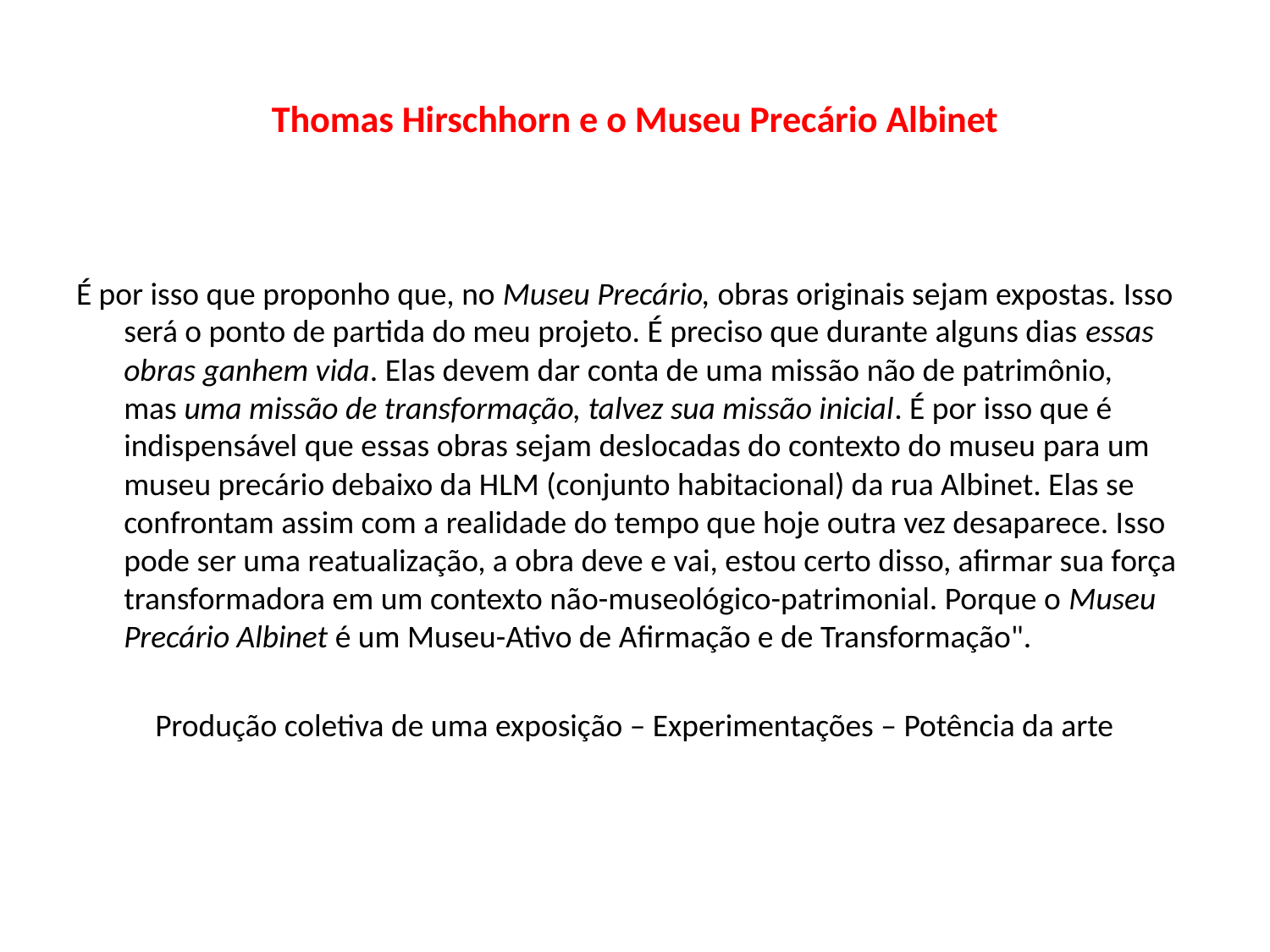

# Thomas Hirschhorn e o Museu Precário Albinet
    "Não importa se esses artistas são célebres e bem conhecidos hoje, o importante é
É por isso que proponho que, no Museu Precário, obras originais sejam expostas. Isso será o ponto de partida do meu projeto. É preciso que durante alguns dias essas obras ganhem vida. Elas devem dar conta de uma missão não de patrimônio, mas uma missão de transformação, talvez sua missão inicial. É por isso que é indispensável que essas obras sejam deslocadas do contexto do museu para um museu precário debaixo da HLM (conjunto habitacional) da rua Albinet. Elas se confrontam assim com a realidade do tempo que hoje outra vez desaparece. Isso pode ser uma reatualização, a obra deve e vai, estou certo disso, afirmar sua força transformadora em um contexto não-museológico-patrimonial. Porque o Museu Precário Albinet é um Museu-Ativo de Afirmação e de Transformação".

Produção coletiva de uma exposição – Experimentações – Potência da arte